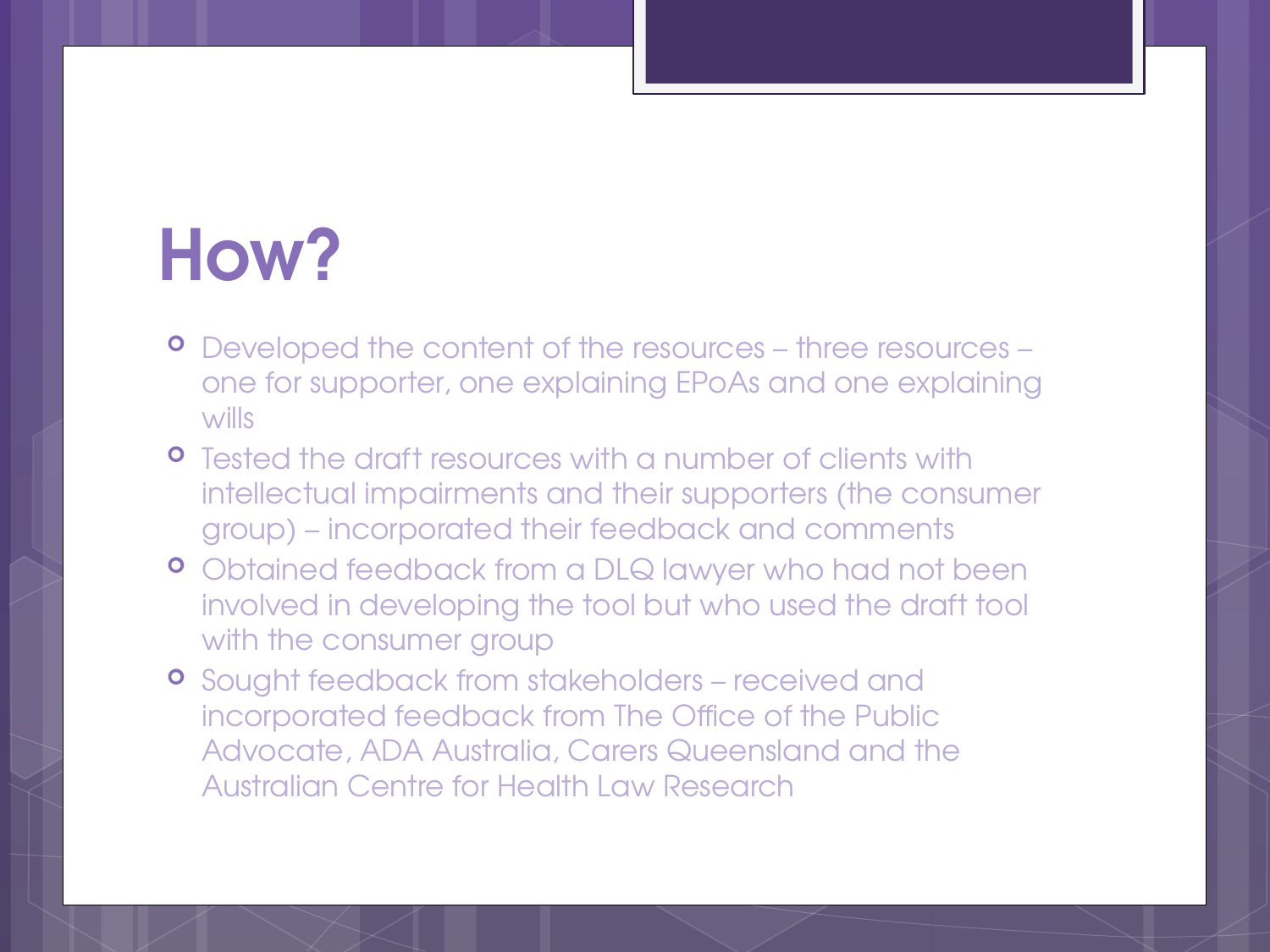

# How?
Developed the content of the resources – three resources – one for supporter, one explaining EPoAs and one explaining wills
Tested the draft resources with a number of clients with intellectual impairments and their supporters (the consumer group) – incorporated their feedback and comments
Obtained feedback from a DLQ lawyer who had not been involved in developing the tool but who used the draft tool with the consumer group
Sought feedback from stakeholders – received and incorporated feedback from The Office of the Public Advocate, ADA Australia, Carers Queensland and the Australian Centre for Health Law Research